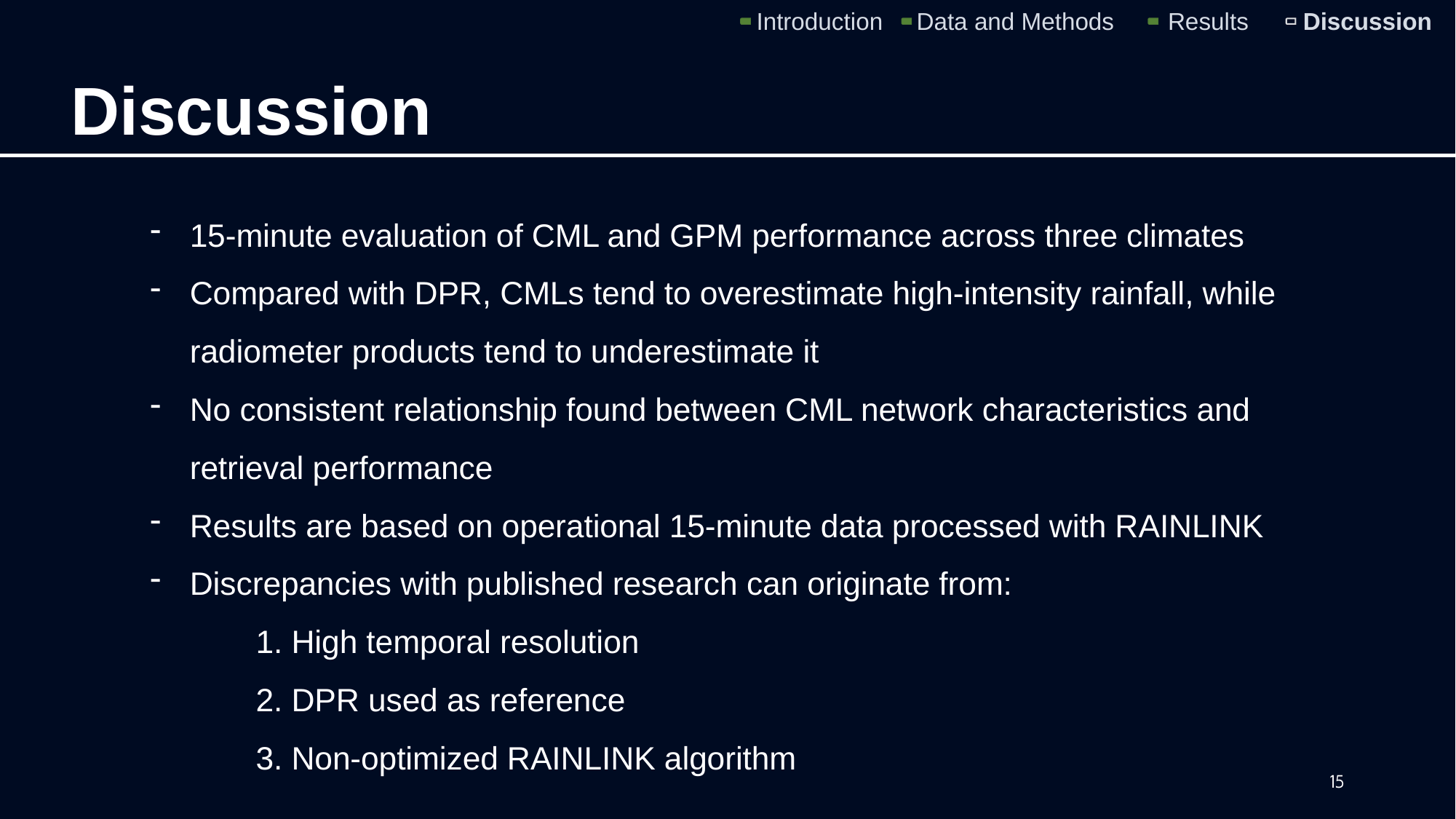

Introduction        Data and Methods        Results        Discussion

Discussion
15-minute evaluation of CML and GPM performance across three climates
Compared with DPR, CMLs tend to overestimate high-intensity rainfall, while radiometer products tend to underestimate it
No consistent relationship found between CML network characteristics and retrieval performance
Results are based on operational 15-minute data processed with RAINLINK
Discrepancies with published research can originate from:
	1. High temporal resolution
	2. DPR used as reference
	3. Non-optimized RAINLINK algorithm
15